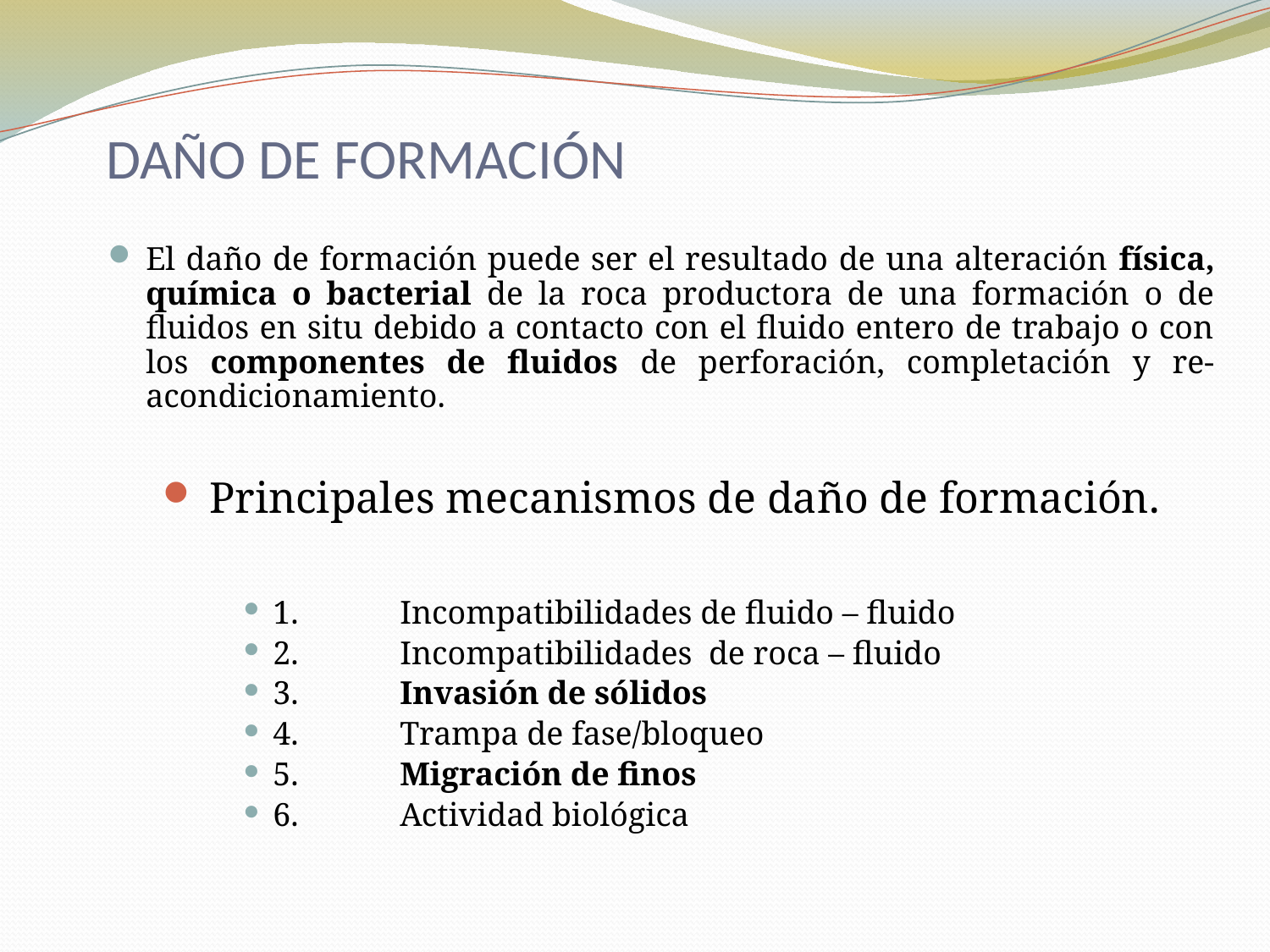

# DAÑO DE FORMACIÓN

El daño de formación puede ser el resultado de una alteración física, química o bacterial de la roca productora de una formación o de fluidos en situ debido a contacto con el fluido entero de trabajo o con los componentes de fluidos de perforación, completación y re-acondicionamiento.

 Principales mecanismos de daño de formación.

1.	Incompatibilidades de fluido – fluido
2.	Incompatibilidades  de roca – fluido
3.	Invasión de sólidos
4.	Trampa de fase/bloqueo
5.	Migración de finos
6.	Actividad biológica